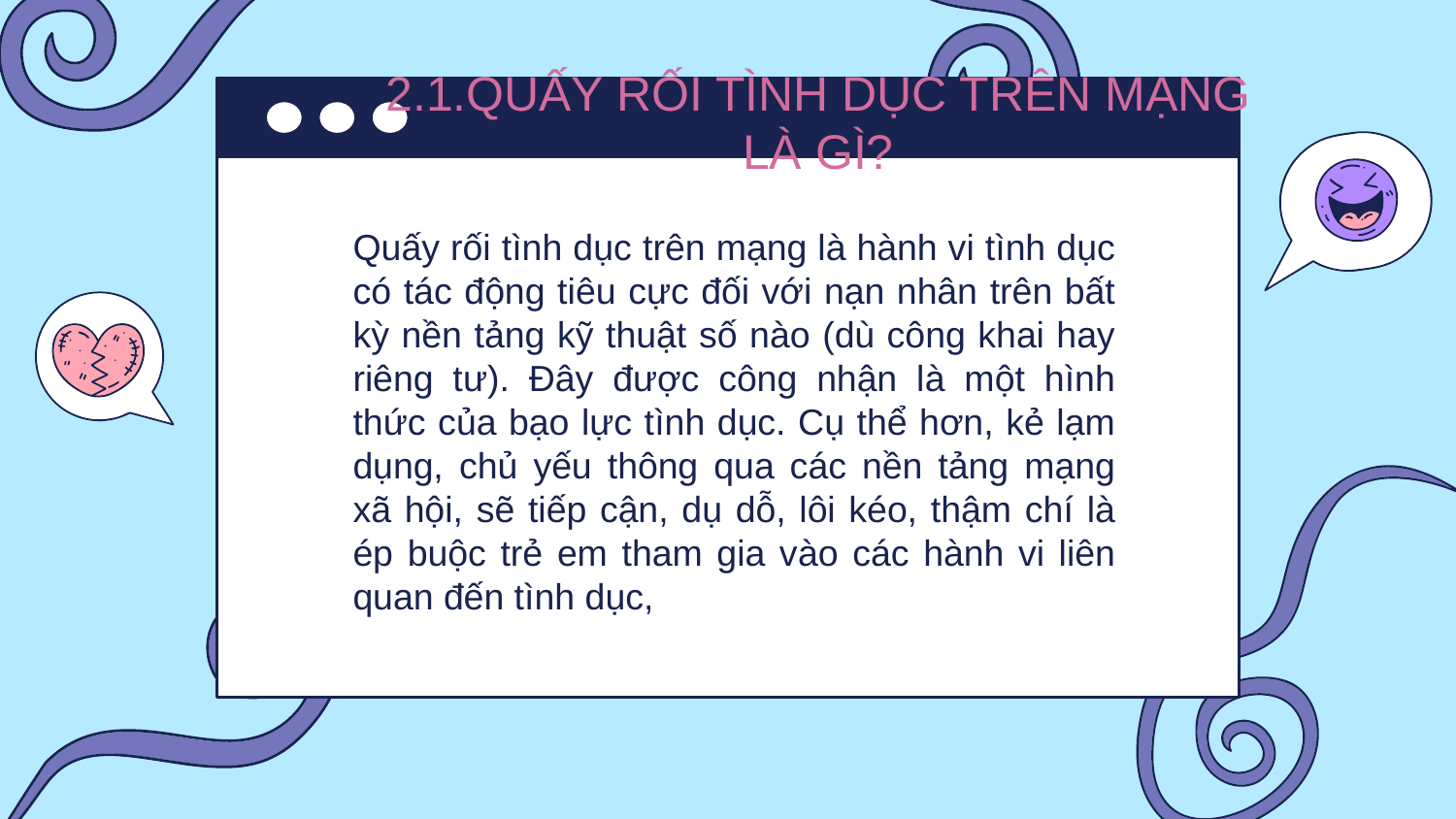

# 2.1.QUẤY RỐI TÌNH DỤC TRÊN MẠNG LÀ GÌ?

	Quấy rối tình dục trên mạng là hành vi tình dục có tác động tiêu cực đối với nạn nhân trên bất kỳ nền tảng kỹ thuật số nào (dù công khai hay riêng tư). Đây được công nhận là một hình thức của bạo lực tình dục. Cụ thể hơn, kẻ lạm dụng, chủ yếu thông qua các nền tảng mạng xã hội, sẽ tiếp cận, dụ dỗ, lôi kéo, thậm chí là ép buộc trẻ em tham gia vào các hành vi liên quan đến tình dục,